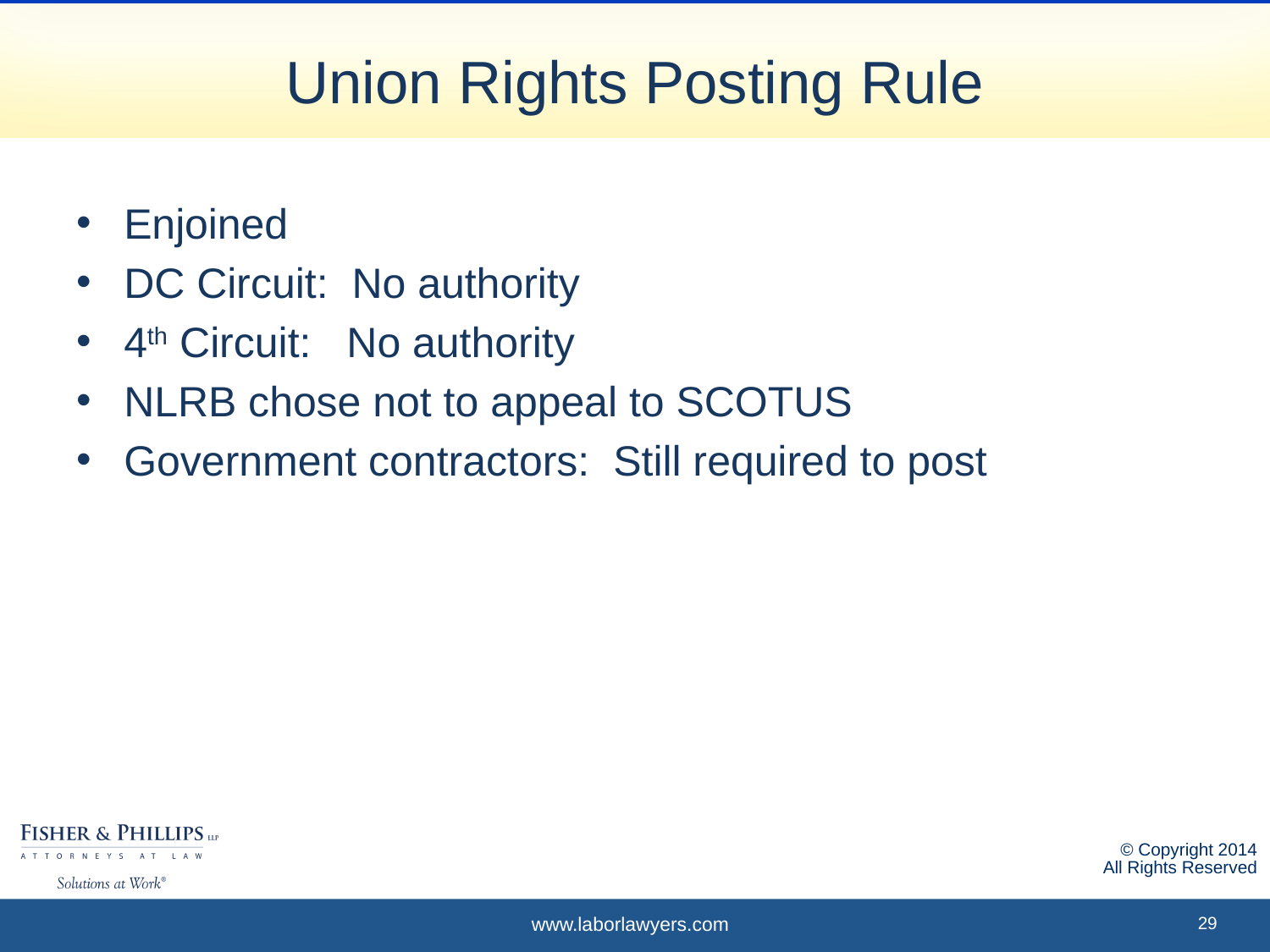

# Union Rights Posting Rule
Enjoined
DC Circuit:  No authority
4th Circuit:   No authority
NLRB chose not to appeal to SCOTUS
Government contractors:  Still required to post